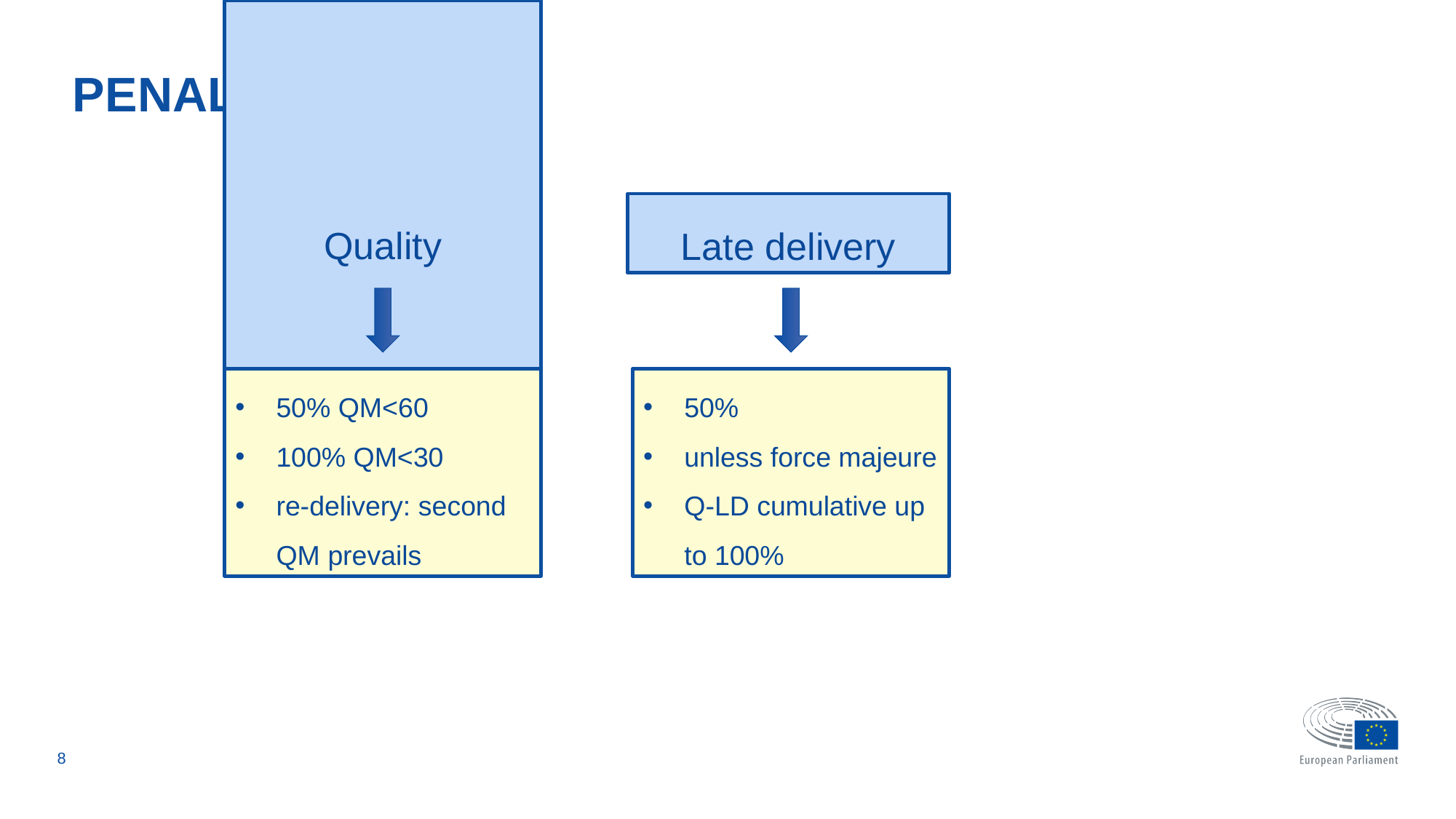

# PENALTIES (2)
Quality
Late delivery

50% QM<60
100% QM<30
re-delivery: second QM prevails
50%
unless force majeure
Q-LD cumulative up to 100%